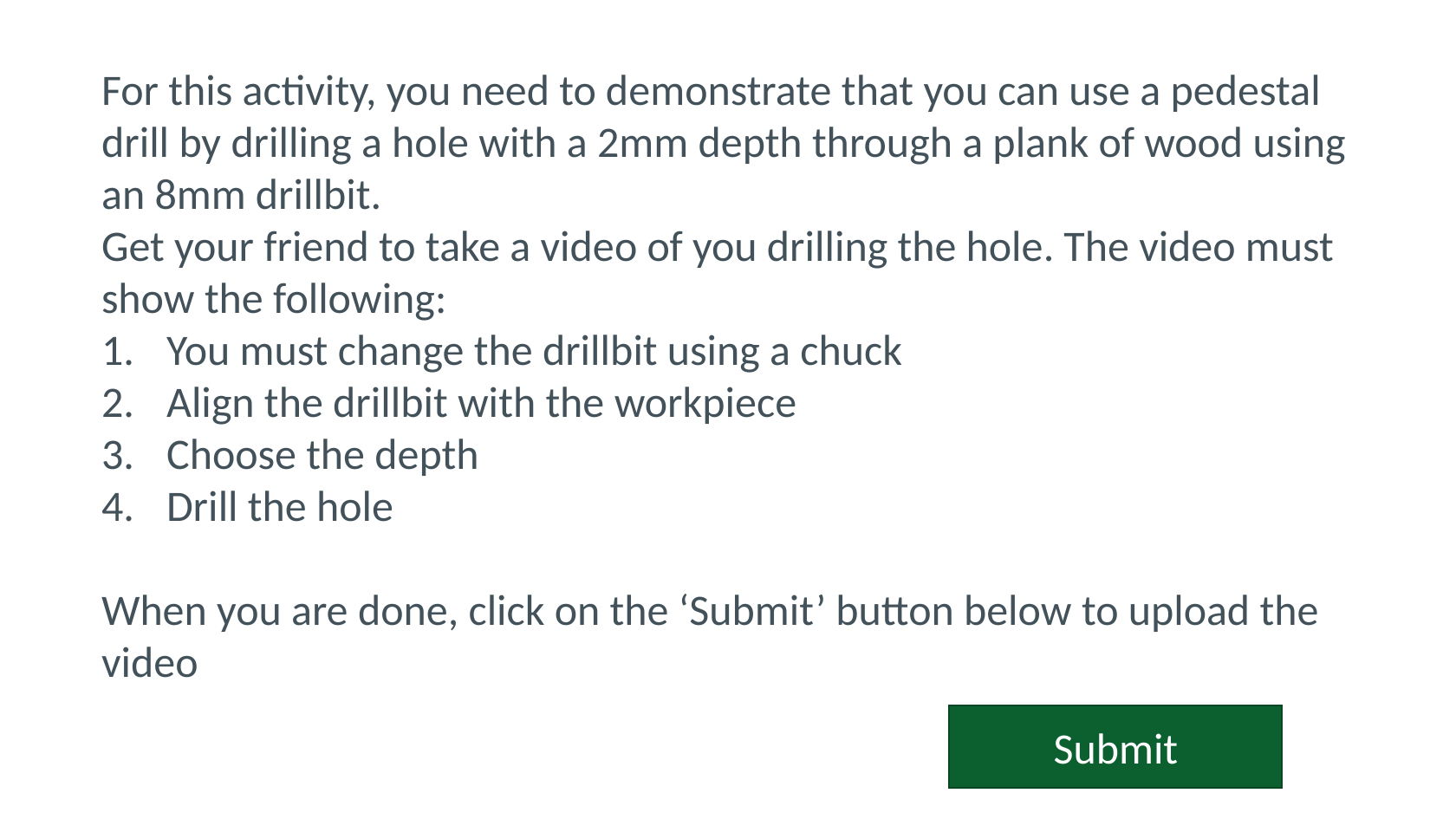

For this activity, you need to demonstrate that you can use a pedestal drill by drilling a hole with a 2mm depth through a plank of wood using an 8mm drillbit.
Get your friend to take a video of you drilling the hole. The video must show the following:
You must change the drillbit using a chuck
Align the drillbit with the workpiece
Choose the depth
Drill the hole

When you are done, click on the ‘Submit’ button below to upload the video

Submit